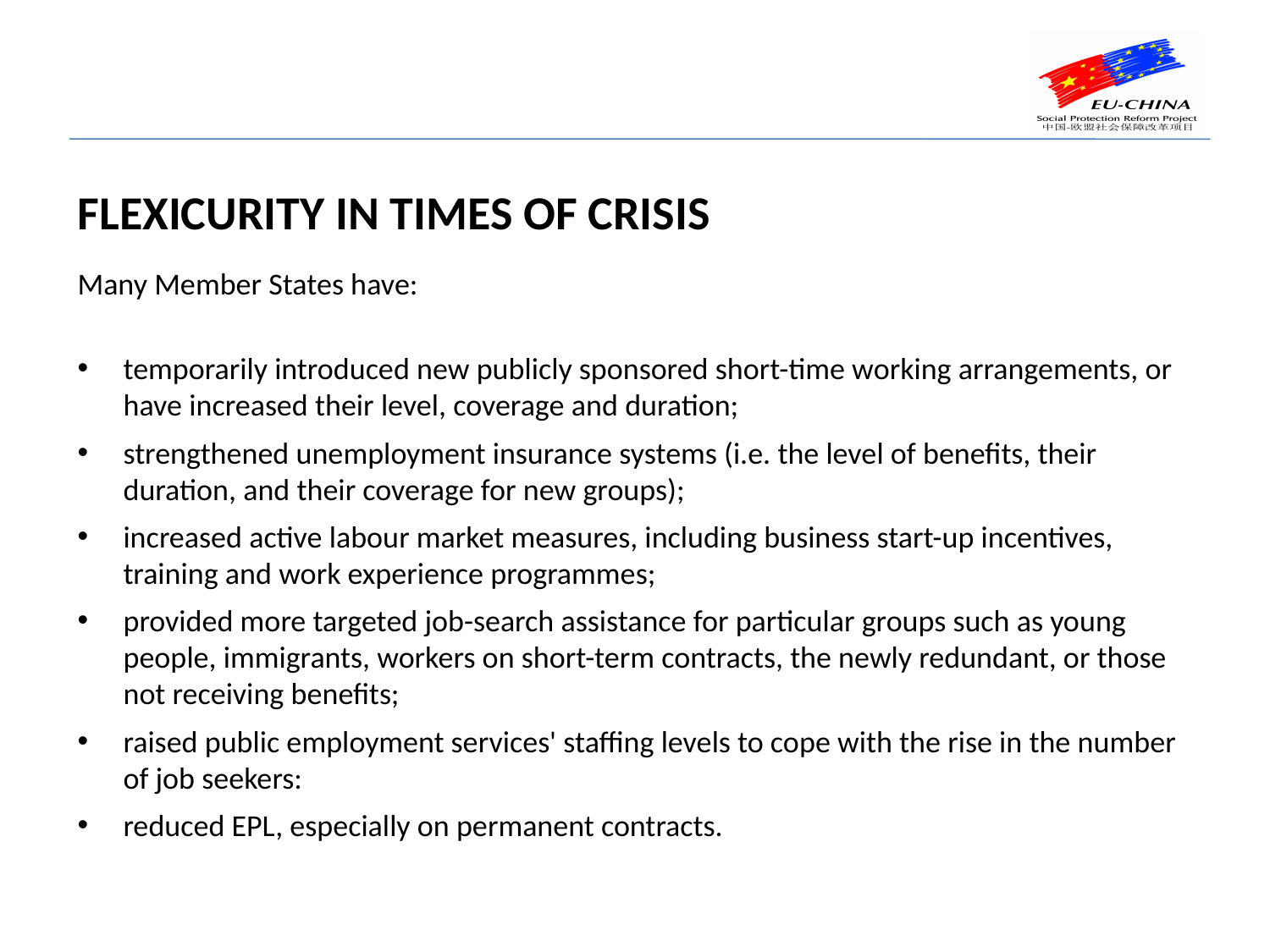

Flexicurity in times of crisis

Many Member States have:

temporarily introduced new publicly sponsored short-time working arrangements, or have increased their level, coverage and duration;
strengthened unemployment insurance systems (i.e. the level of benefits, their duration, and their coverage for new groups);
increased active labour market measures, including business start-up incentives, training and work experience programmes;
provided more targeted job-search assistance for particular groups such as young people, immigrants, workers on short-term contracts, the newly redundant, or those not receiving benefits;
raised public employment services' staffing levels to cope with the rise in the number of job seekers:
reduced EPL, especially on permanent contracts.